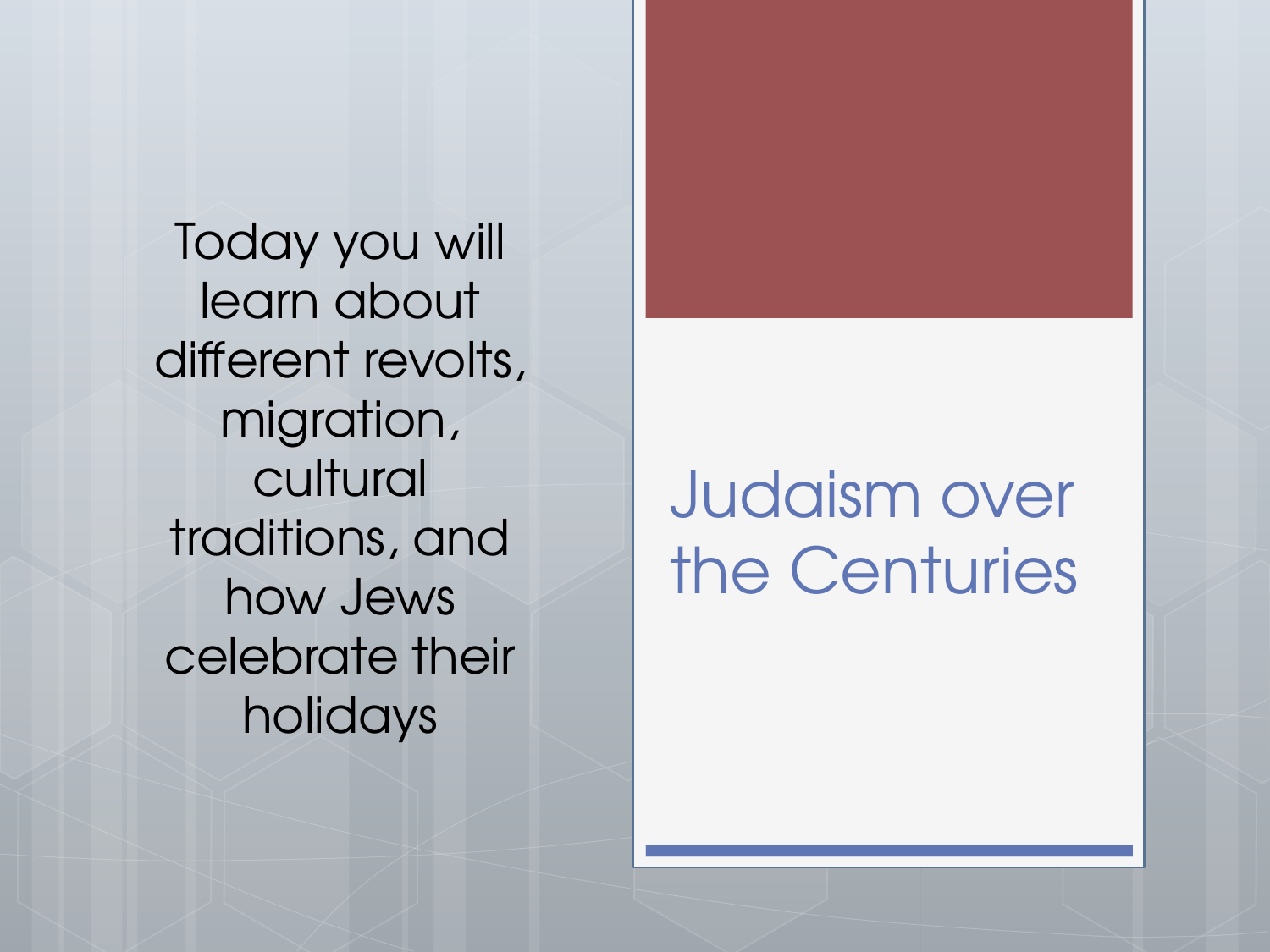

Today you will learn about different revolts, migration, cultural traditions, and how Jews celebrate their holidays
# Judaism over the Centuries